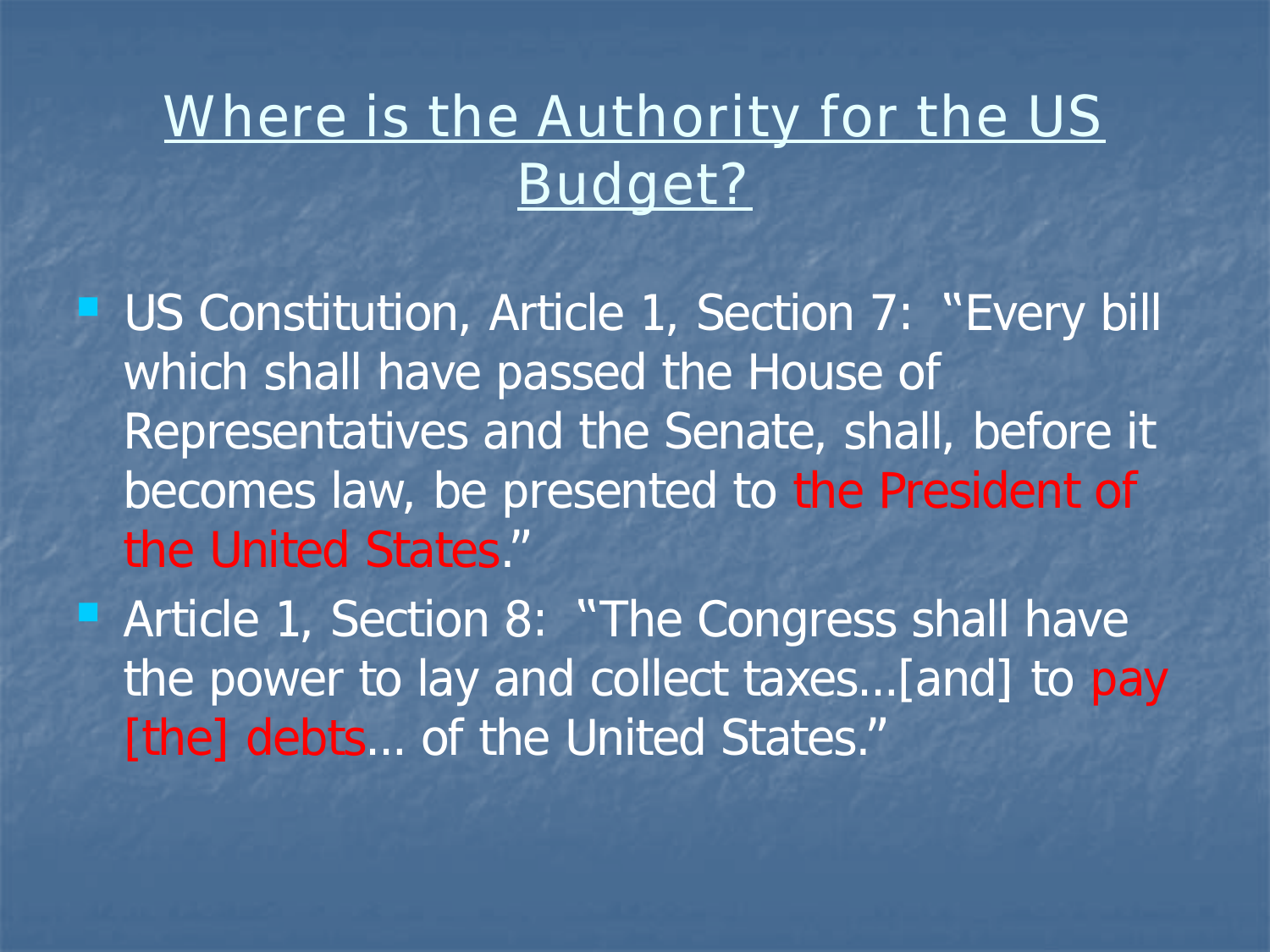

# Where is the Authority for the US Budget?
US Constitution, Article 1, Section 7:  “Every bill which shall have passed the House of Representatives and the Senate, shall, before it becomes law, be presented to the President of the United States.”
Article 1, Section 8:  “The Congress shall have the power to lay and collect taxes…[and] to pay [the] debts… of the United States.”